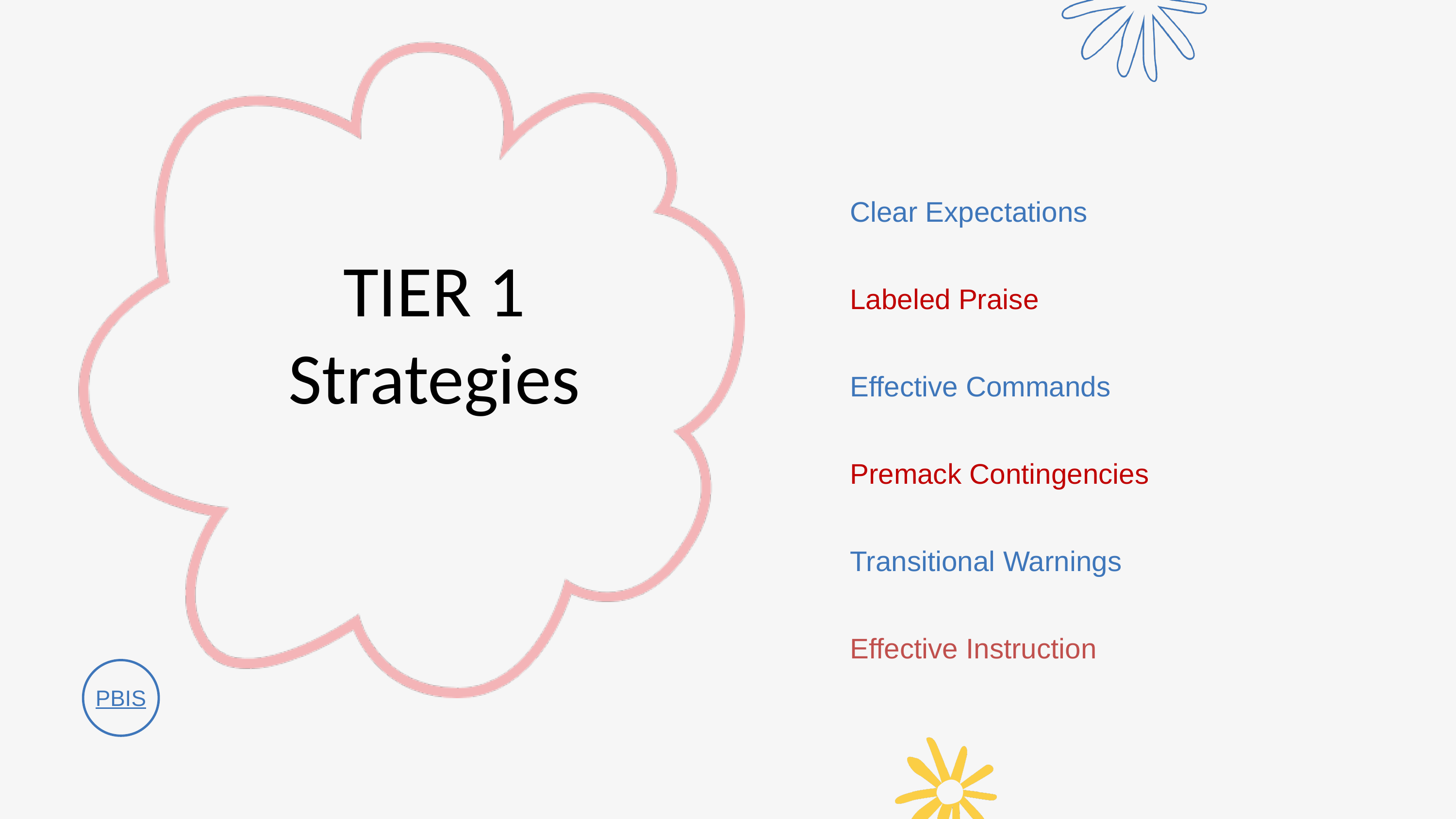

Clear Expectations
Labeled Praise
Effective Commands
Premack Contingencies
Transitional Warnings
Effective Instruction

TIER 1 Strategies

PBIS